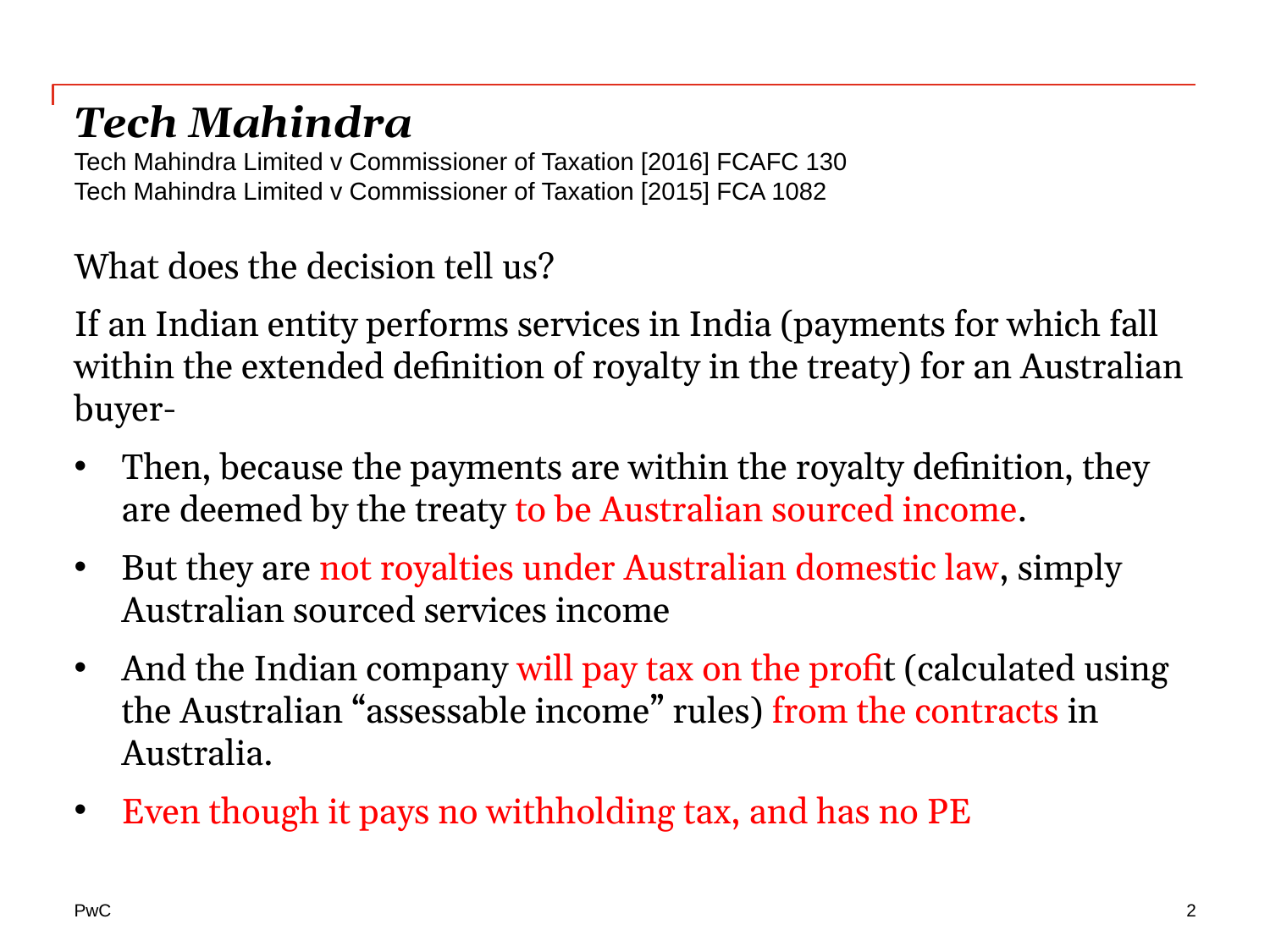

# Tech Mahindra Tech Mahindra Limited v Commissioner of Taxation [2016] FCAFC 130 Tech Mahindra Limited v Commissioner of Taxation [2015] FCA 1082
What does the decision tell us?
If an Indian entity performs services in India (payments for which fall within the extended definition of royalty in the treaty) for an Australian buyer-
Then, because the payments are within the royalty definition, they are deemed by the treaty to be Australian sourced income.
But they are not royalties under Australian domestic law, simply Australian sourced services income
And the Indian company will pay tax on the profit (calculated using the Australian “assessable income” rules) from the contracts in Australia.
Even though it pays no withholding tax, and has no PE

2